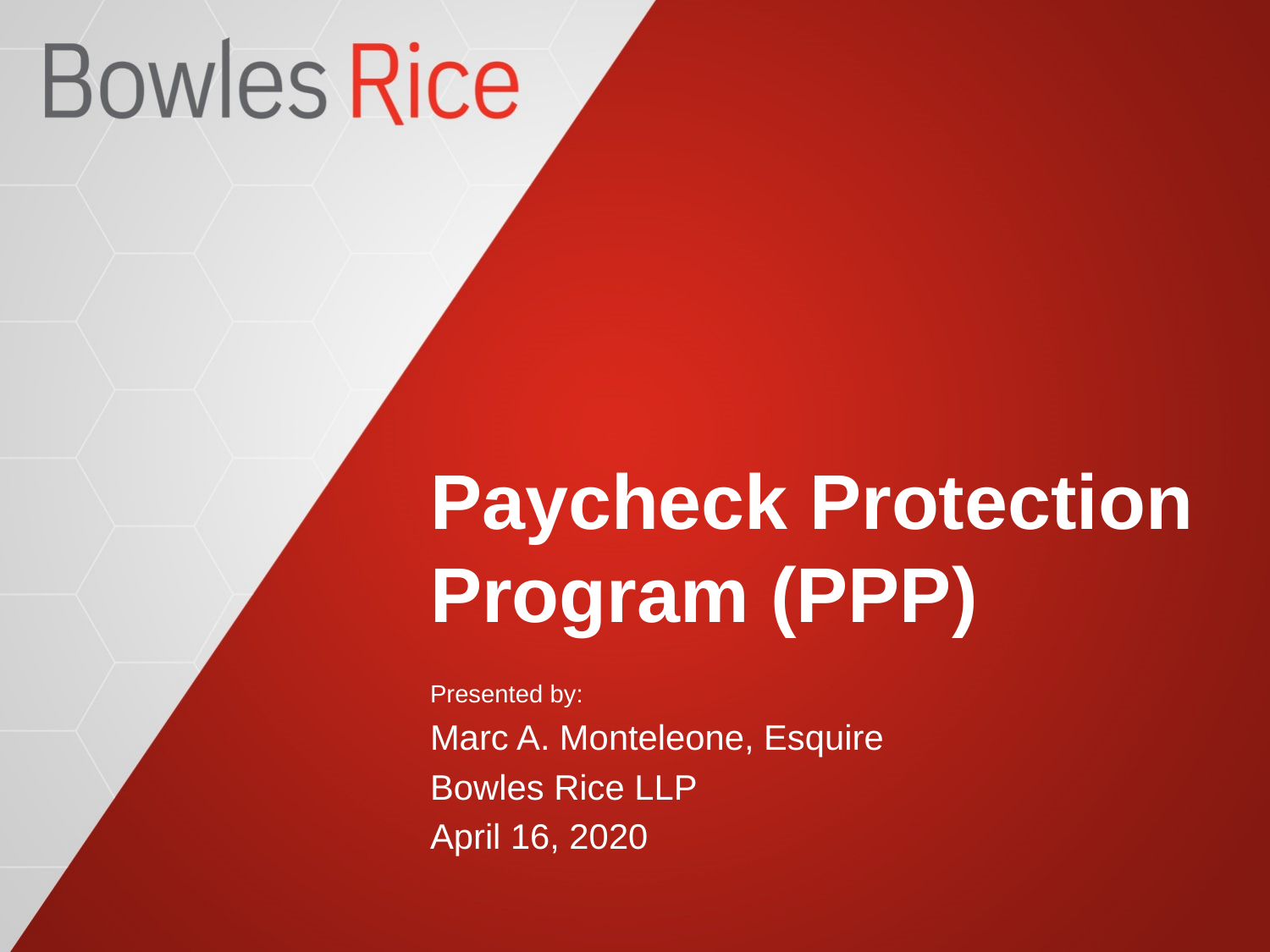

# Paycheck Protection Program (PPP)
Presented by:
Marc A. Monteleone, Esquire
Bowles Rice LLP
April 16, 2020